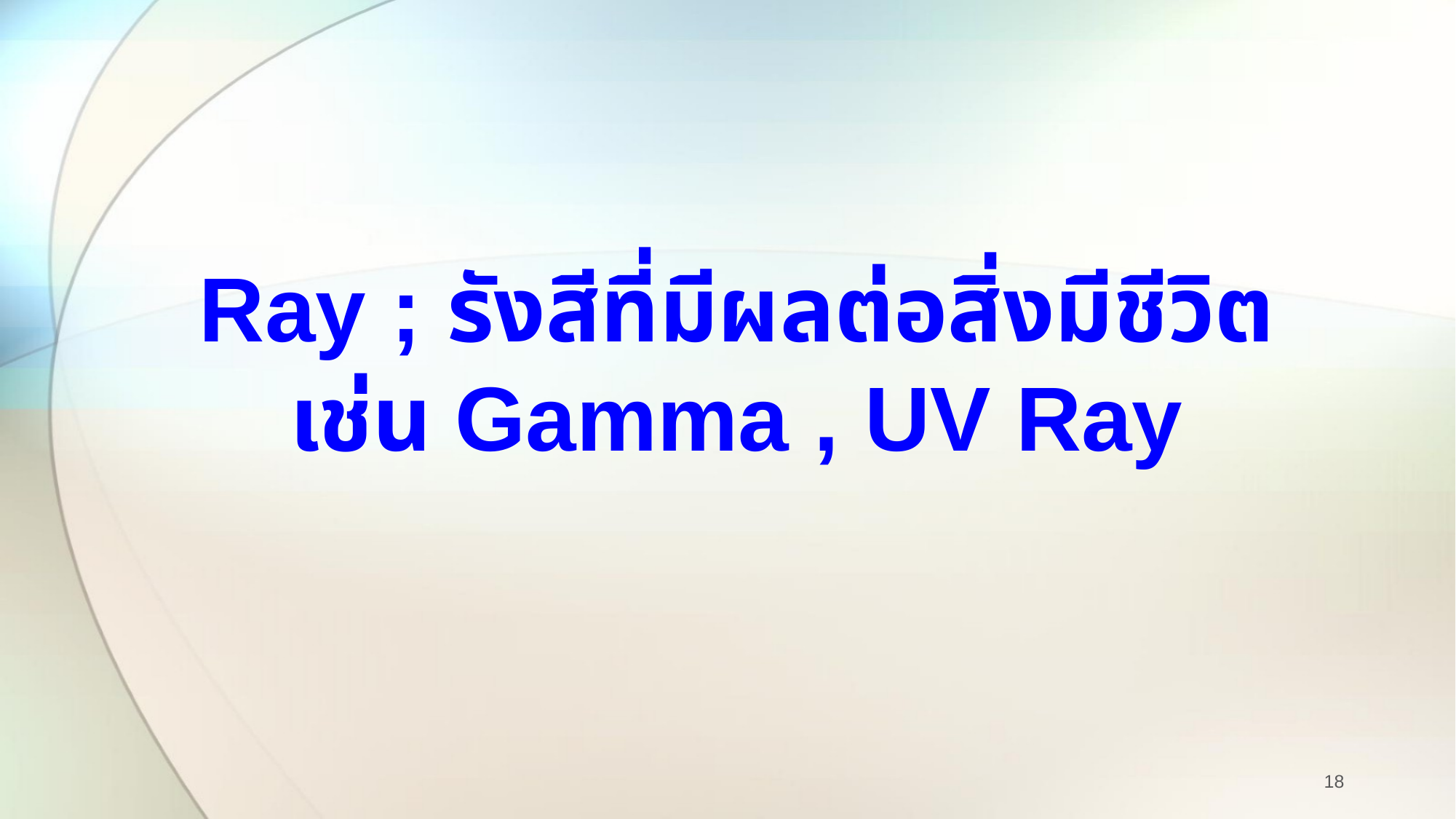

# Ray ; รังสีที่มีผลต่อสิ่งมีชีวิต เช่น Gamma , UV Ray
18